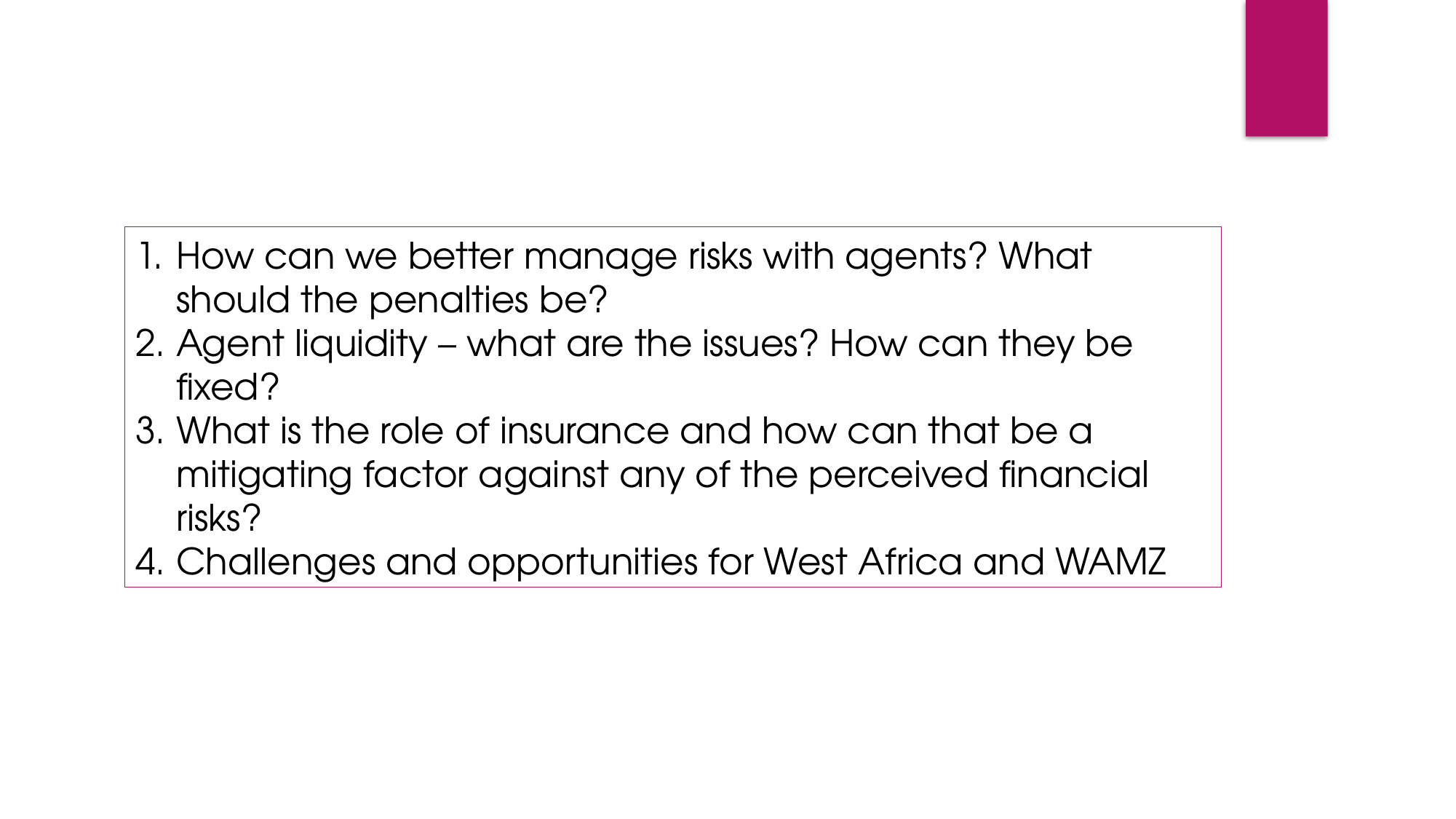

How can we better manage risks with agents? What should the penalties be?
Agent liquidity – what are the issues? How can they be fixed?
What is the role of insurance and how can that be a mitigating factor against any of the perceived financial risks?
Challenges and opportunities for West Africa and WAMZ